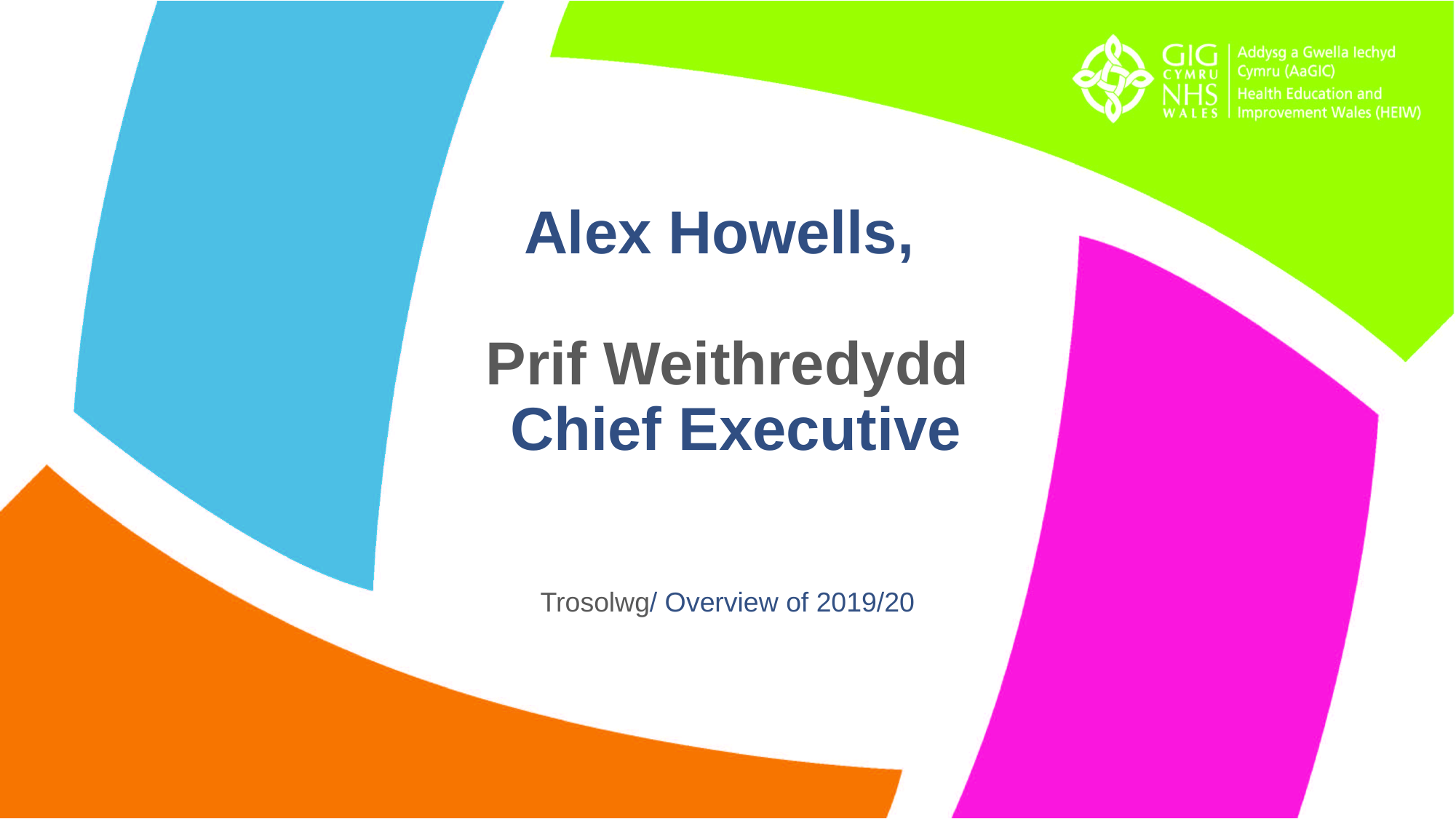

# Alex Howells, Prif Weithredydd Chief Executive
Trosolwg/ Overview of 2019/20